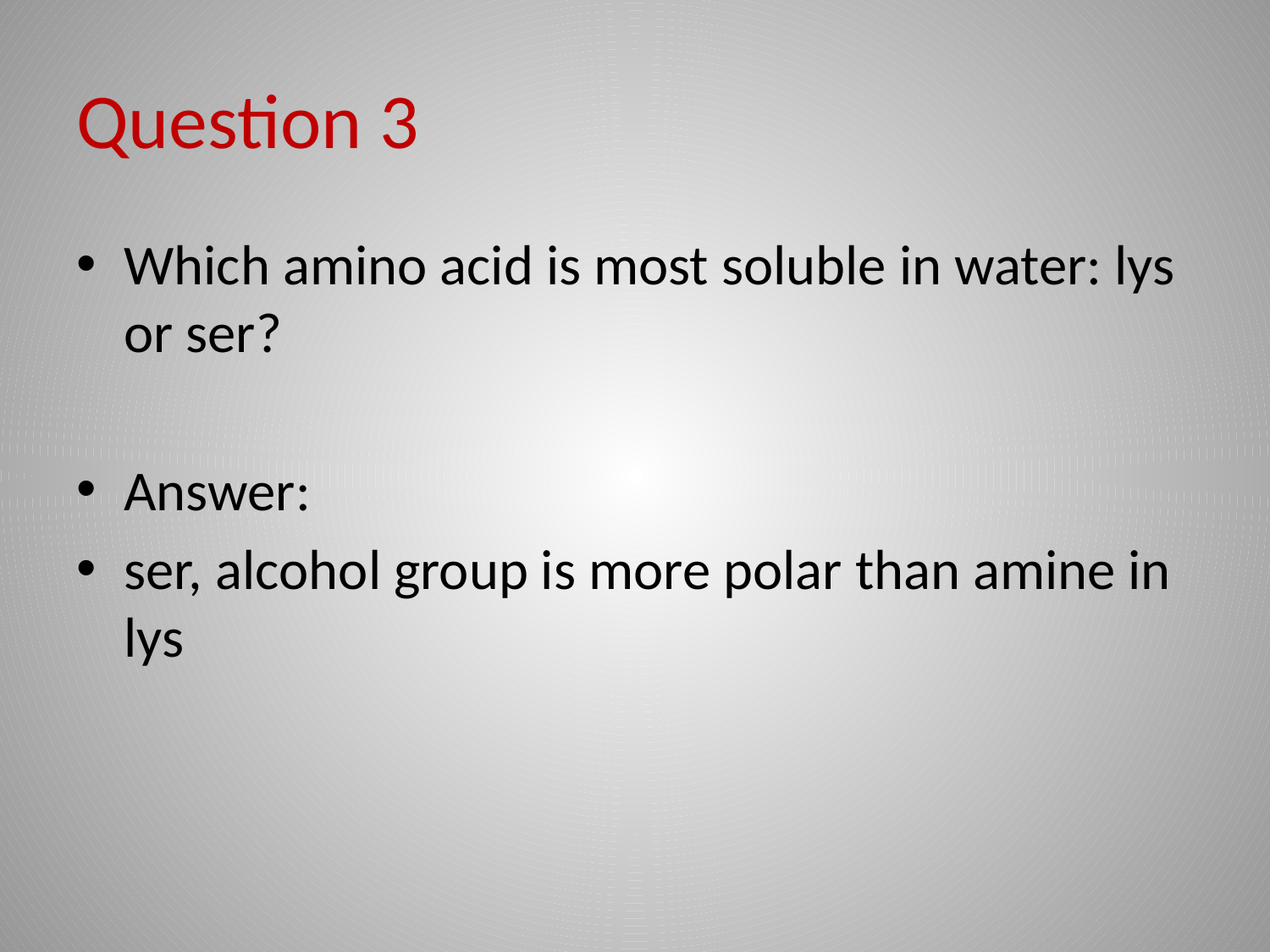

# Question 3
Which amino acid is most soluble in water: lys or ser?

Answer:
ser, alcohol group is more polar than amine in lys